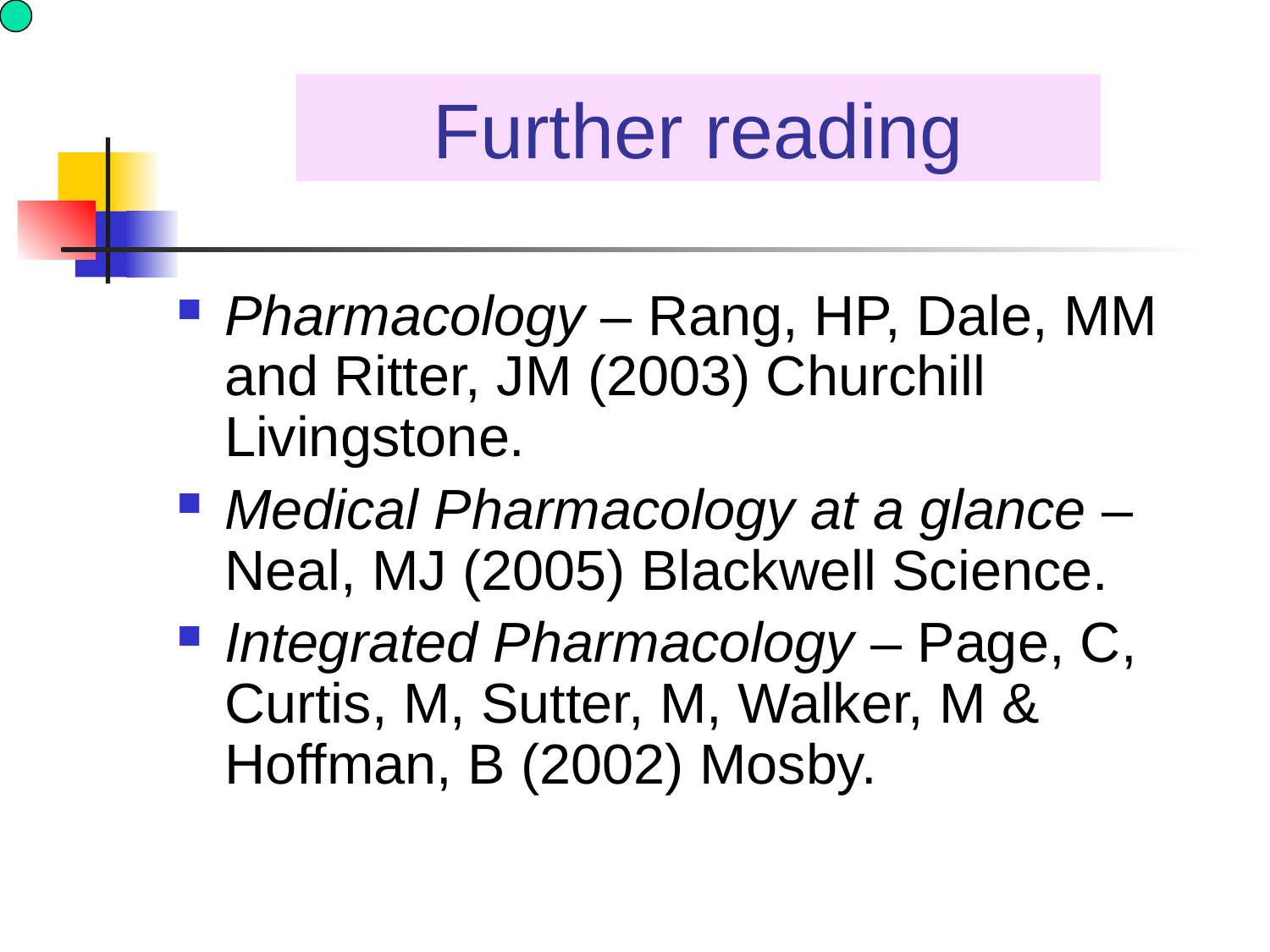

# Further reading
Pharmacology – Rang, HP, Dale, MM and Ritter, JM (2003) Churchill Livingstone.
Medical Pharmacology at a glance – Neal, MJ (2005) Blackwell Science.
Integrated Pharmacology – Page, C, Curtis, M, Sutter, M, Walker, M & Hoffman, B (2002) Mosby.